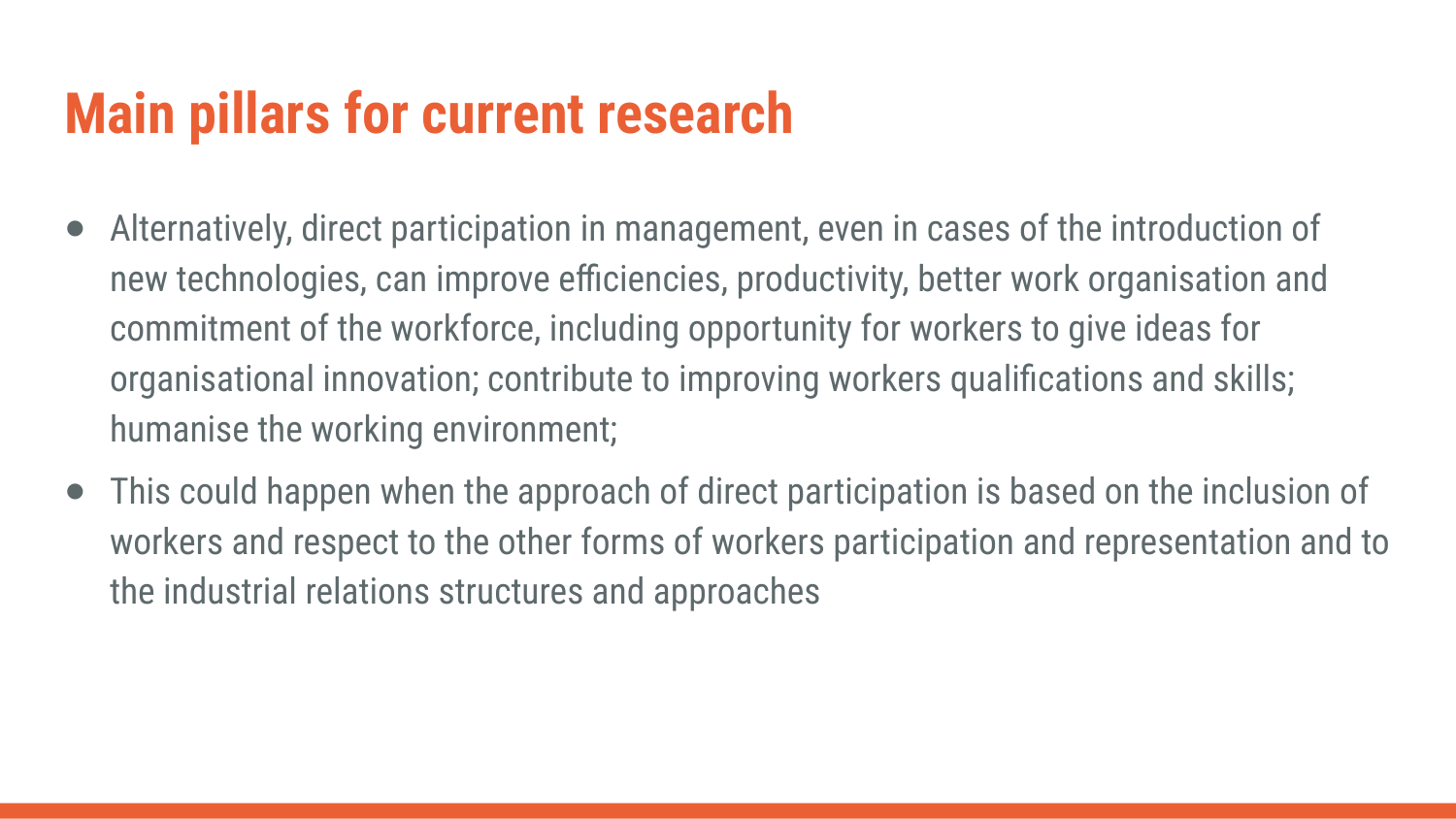

# Main pillars for current research
Alternatively, direct participation in management, even in cases of the introduction of  new technologies, can improve efficiencies, productivity, better work organisation and commitment of the workforce, including opportunity for workers to give ideas for organisational innovation; contribute to improving workers qualifications and skills; humanise the working environment;
This could happen when the approach of direct participation is based on the inclusion of workers and respect to the other forms of workers participation and representation and to the industrial relations structures and approaches